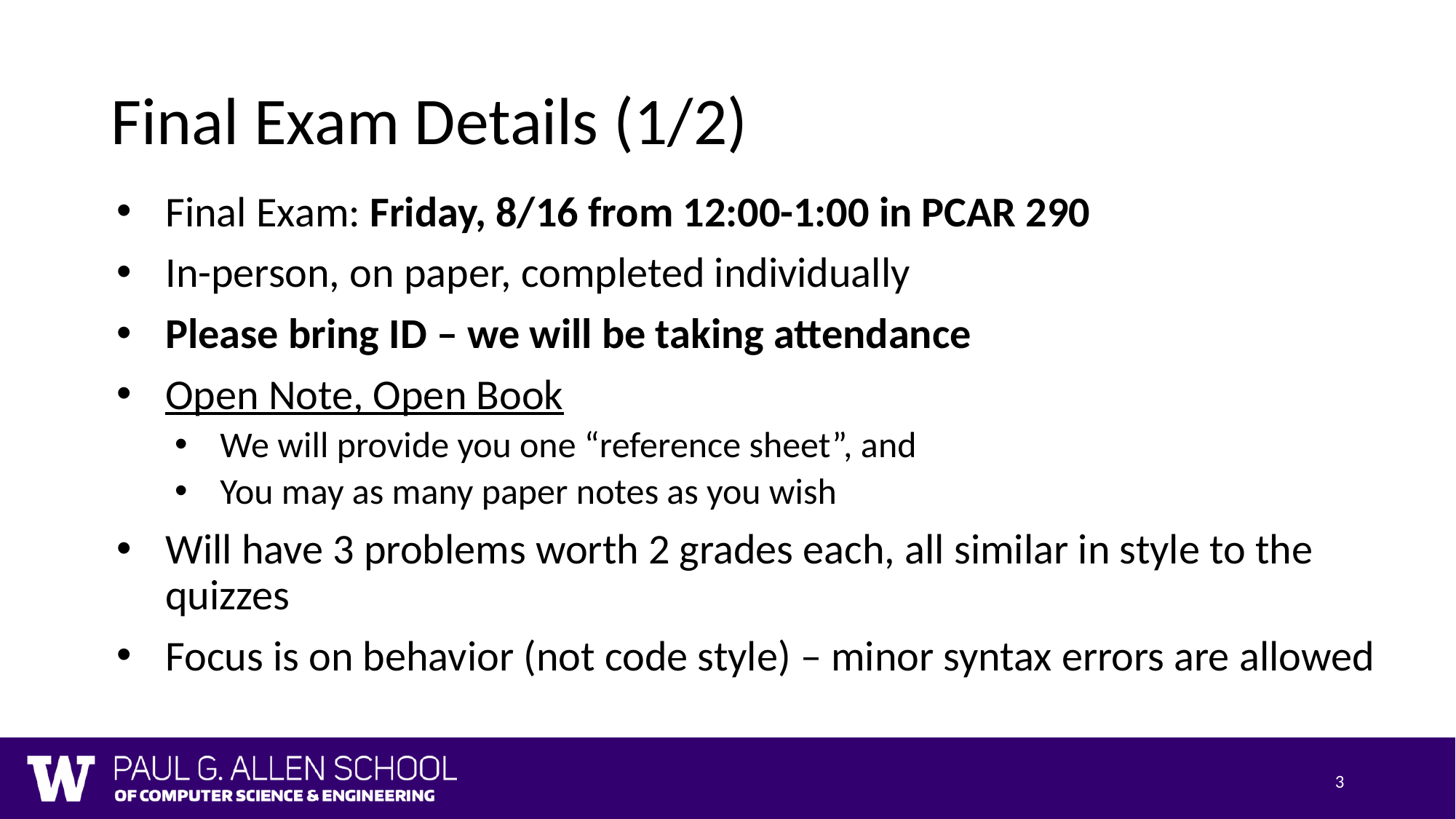

# Final Exam Details (1/2)
Final Exam: Friday, 8/16 from 12:00-1:00 in PCAR 290
In-person, on paper, completed individually
Please bring ID – we will be taking attendance
Open Note, Open Book
We will provide you one “reference sheet”, and
You may as many paper notes as you wish
Will have 3 problems worth 2 grades each, all similar in style to the quizzes
Focus is on behavior (not code style) – minor syntax errors are allowed
3